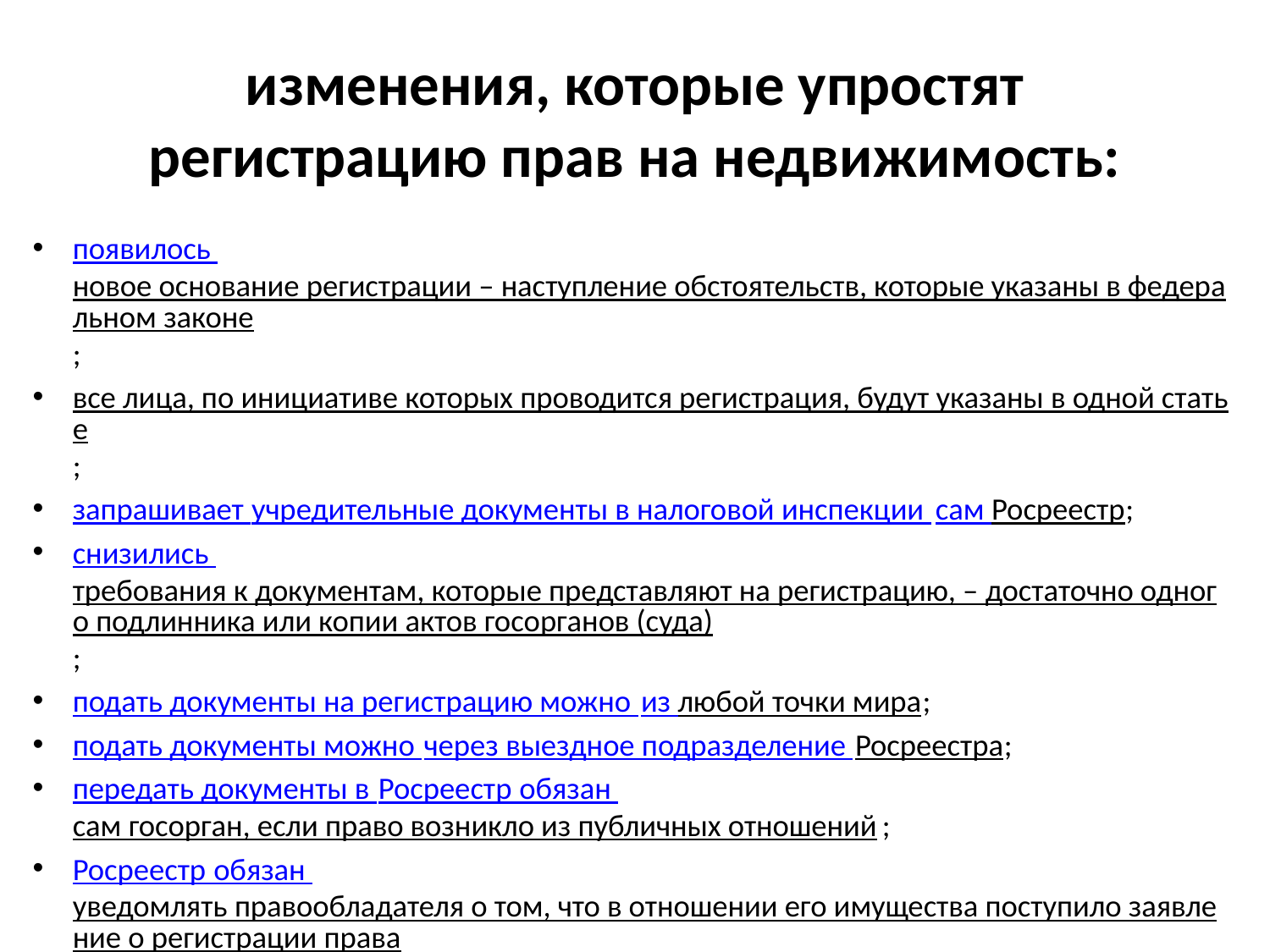

# изменения, которые упростят регистрацию прав на недвижимость:
появилось новое основание регистрации – наступление обстоятельств, которые указаны в федеральном законе;
все лица, по инициативе которых проводится регистрация, будут указаны в одной статье;
запрашивает учредительные документы в налоговой инспекции сам Росреестр;
снизились требования к документам, которые представляют на регистрацию, – достаточно одного подлинника или копии актов госорганов (суда);
подать документы на регистрацию можно из любой точки мира;
подать документы можно через выездное подразделение Росреестра;
передать документы в Росреестр обязан сам госорган, если право возникло из публичных отношений;
Росреестр обязан уведомлять правообладателя о том, что в отношении его имущества поступило заявление о регистрации права;
сократился срок регистрации;